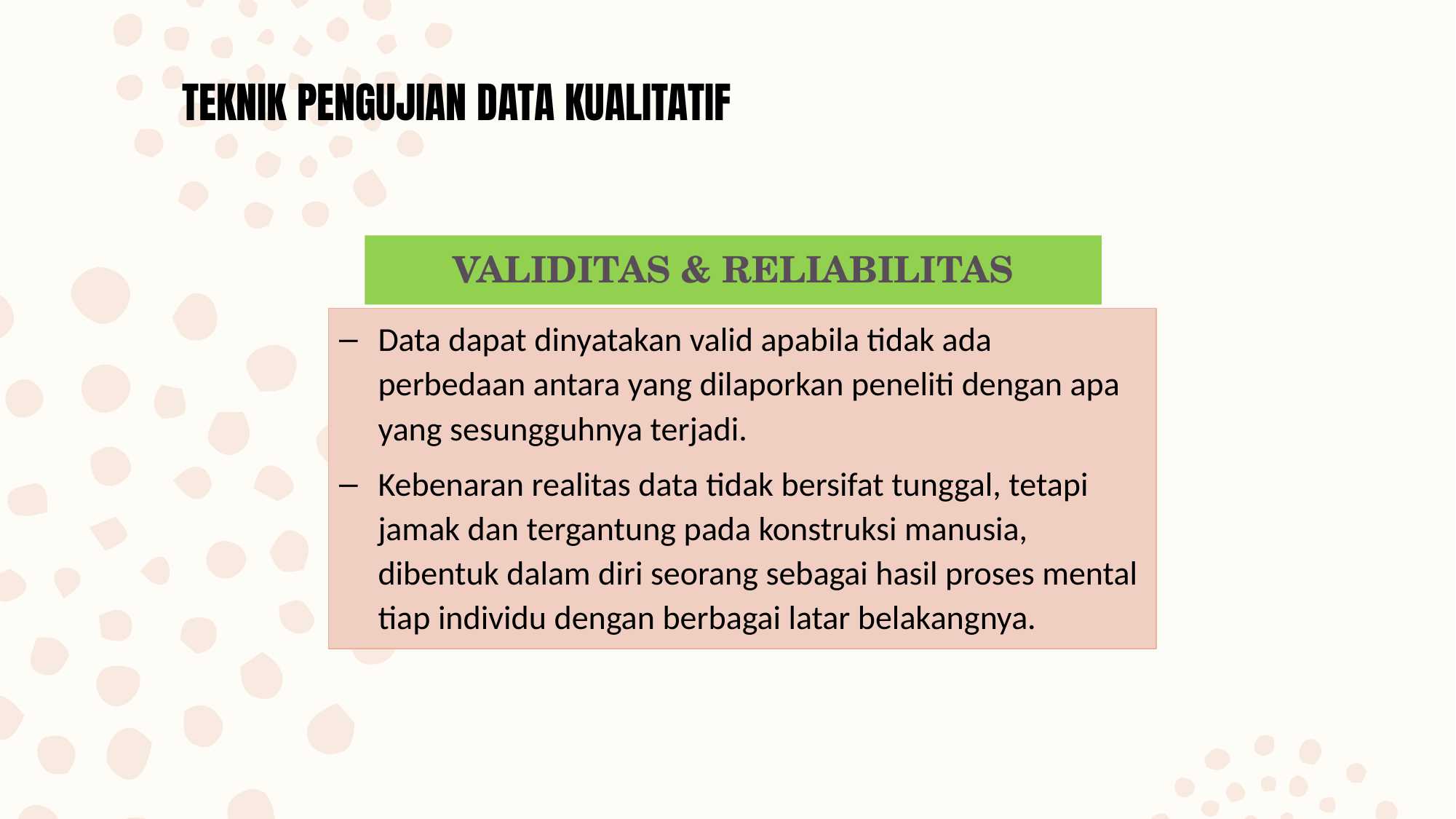

TEKNIK PENGUJIAN DATA KUALITATIF
VALIDITAS & RELIABILITAS
Data dapat dinyatakan valid apabila tidak ada perbedaan antara yang dilaporkan peneliti dengan apa yang sesungguhnya terjadi.
Kebenaran realitas data tidak bersifat tunggal, tetapi jamak dan tergantung pada konstruksi manusia, dibentuk dalam diri seorang sebagai hasil proses mental tiap individu dengan berbagai latar belakangnya.